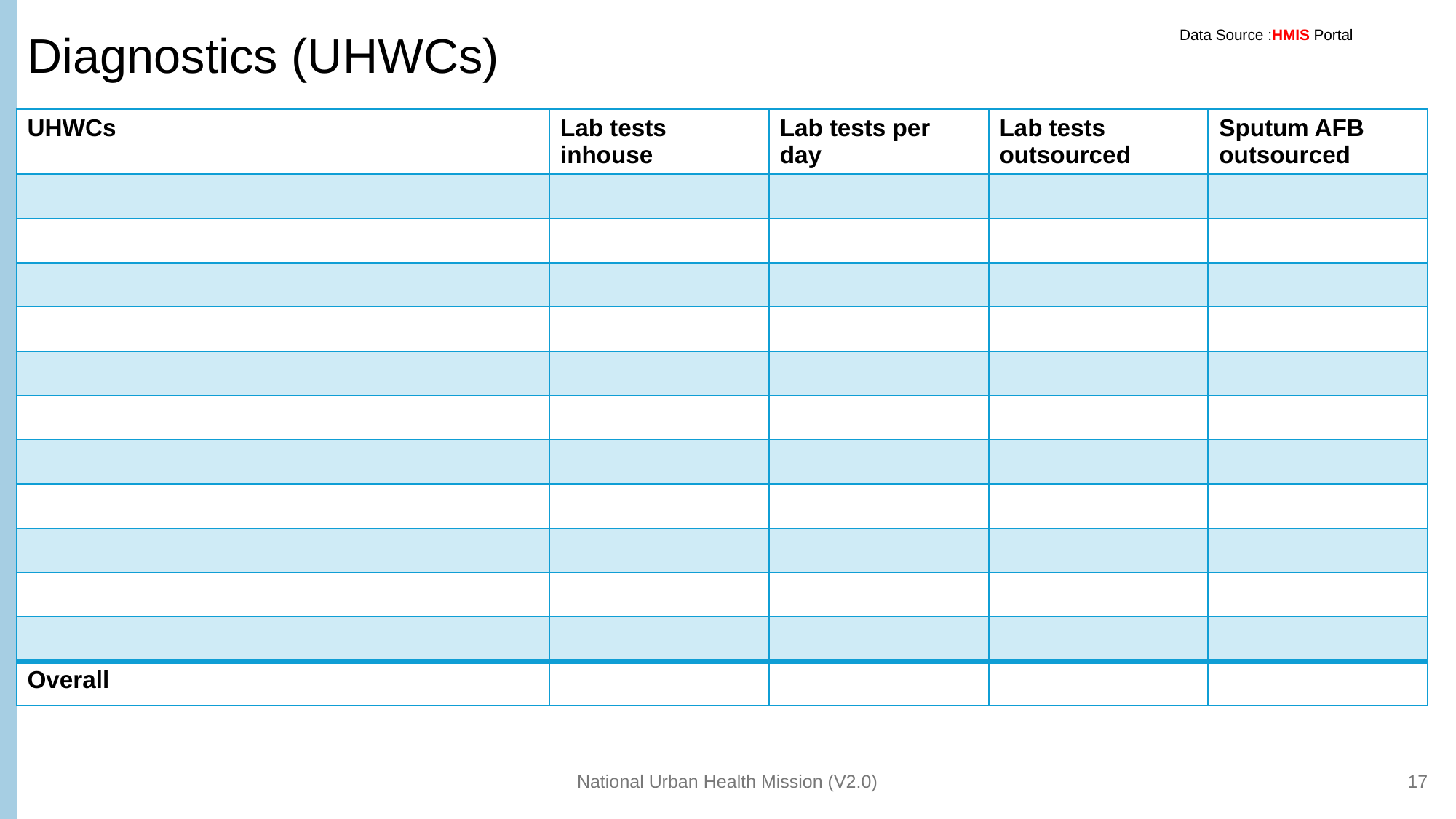

# Diagnostics (UHWCs)
Data Source :HMIS Portal
| UHWCs | Lab tests inhouse | Lab tests per day | Lab tests outsourced | Sputum AFB outsourced |
| --- | --- | --- | --- | --- |
|  |  |  |  |  |
|  |  |  |  |  |
|  |  |  |  |  |
|  |  |  |  |  |
|  |  |  |  |  |
|  |  |  |  |  |
|  |  |  |  |  |
|  |  |  |  |  |
|  |  |  |  |  |
|  |  |  |  |  |
|  |  |  |  |  |
| Overall |  |  |  |  |
National Urban Health Mission (V2.0)
17